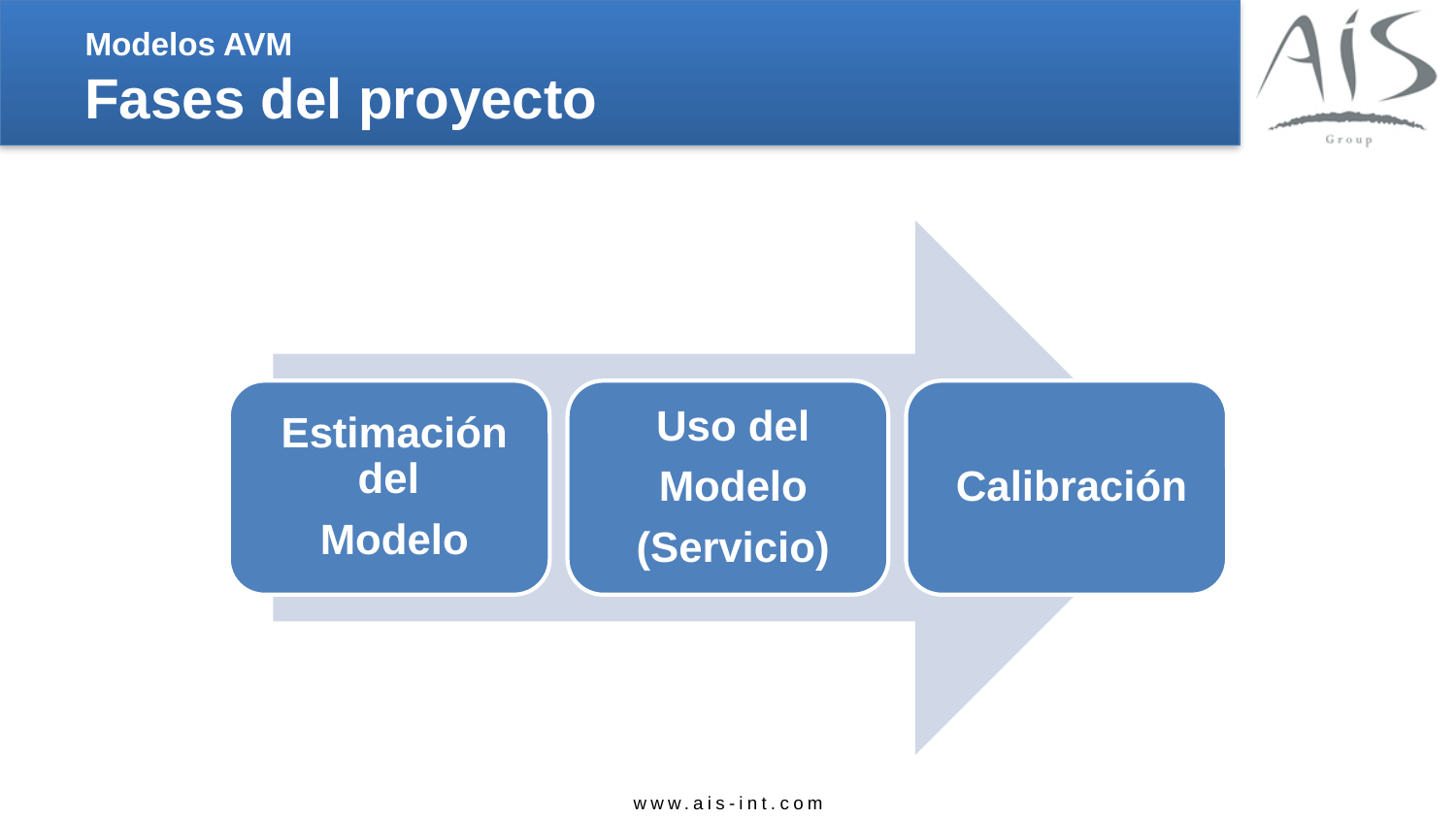

# Modelos AVM Fases del proyecto
Estimación del
Modelo
Uso del
Modelo
(Servicio)
Calibración